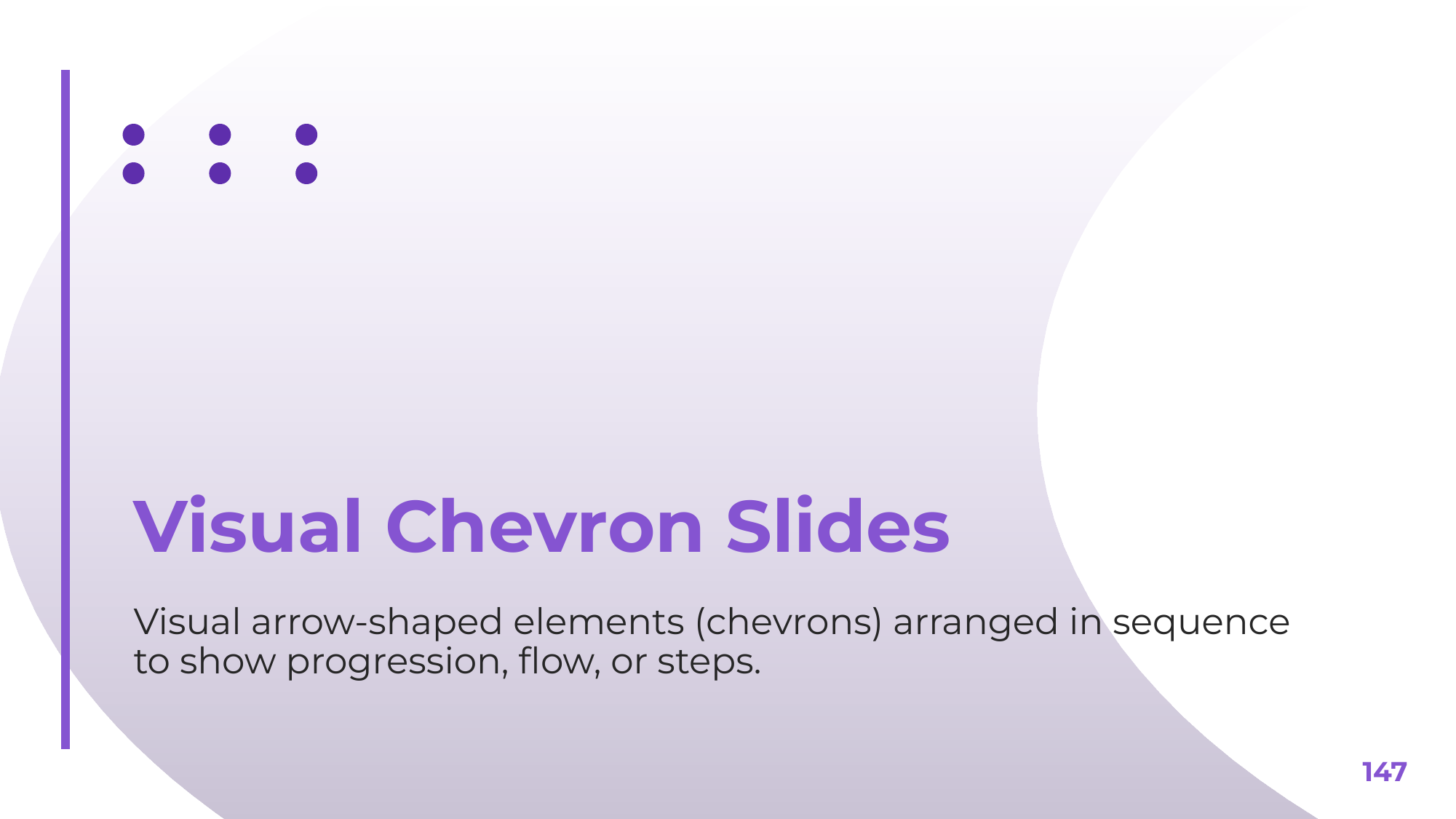

# Visual Chevron Slides
Visual arrow-shaped elements (chevrons) arranged in sequence to show progression, flow, or steps.
147